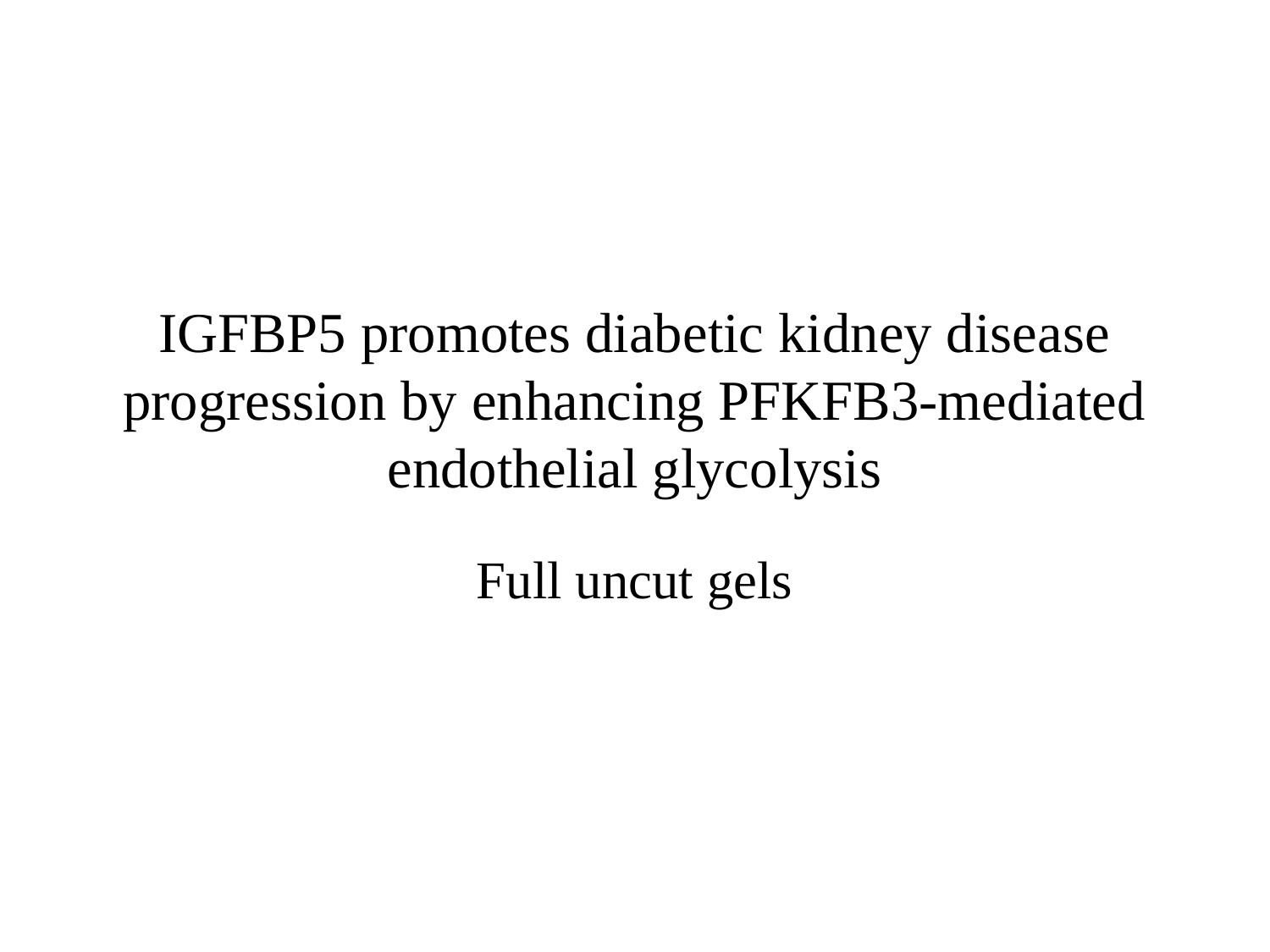

# IGFBP5 promotes diabetic kidney disease progression by enhancing PFKFB3-mediated endothelial glycolysis
Full uncut gels